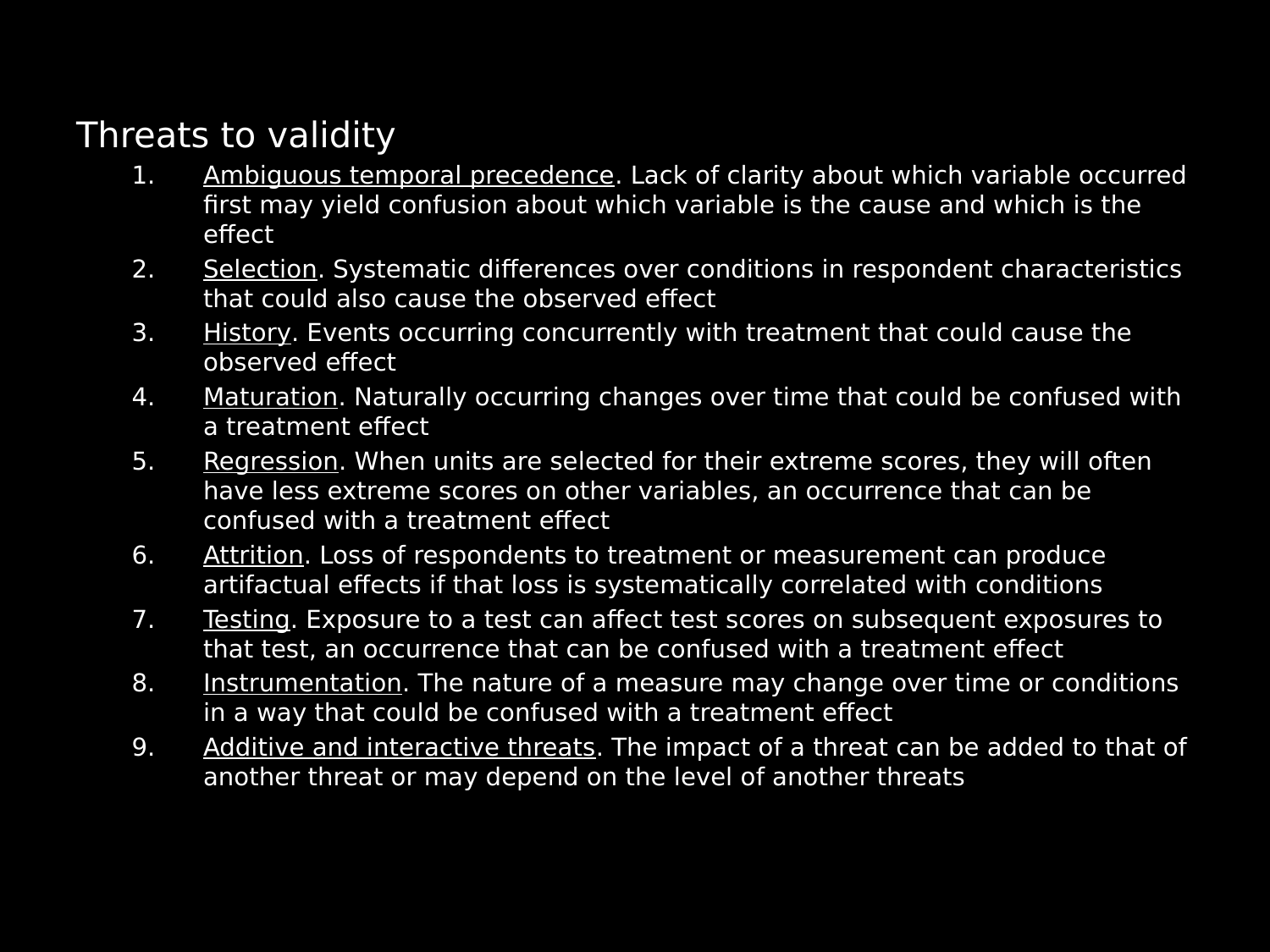

Threats to validity
Ambiguous temporal precedence. Lack of clarity about which variable occurred first may yield confusion about which variable is the cause and which is the effect
Selection. Systematic differences over conditions in respondent characteristics that could also cause the observed effect
History. Events occurring concurrently with treatment that could cause the observed effect
Maturation. Naturally occurring changes over time that could be confused with a treatment effect
Regression. When units are selected for their extreme scores, they will often have less extreme scores on other variables, an occurrence that can be confused with a treatment effect
Attrition. Loss of respondents to treatment or measurement can produce artifactual effects if that loss is systematically correlated with conditions
Testing. Exposure to a test can affect test scores on subsequent exposures to that test, an occurrence that can be confused with a treatment effect
Instrumentation. The nature of a measure may change over time or conditions in a way that could be confused with a treatment effect
Additive and interactive threats. The impact of a threat can be added to that of another threat or may depend on the level of another threats